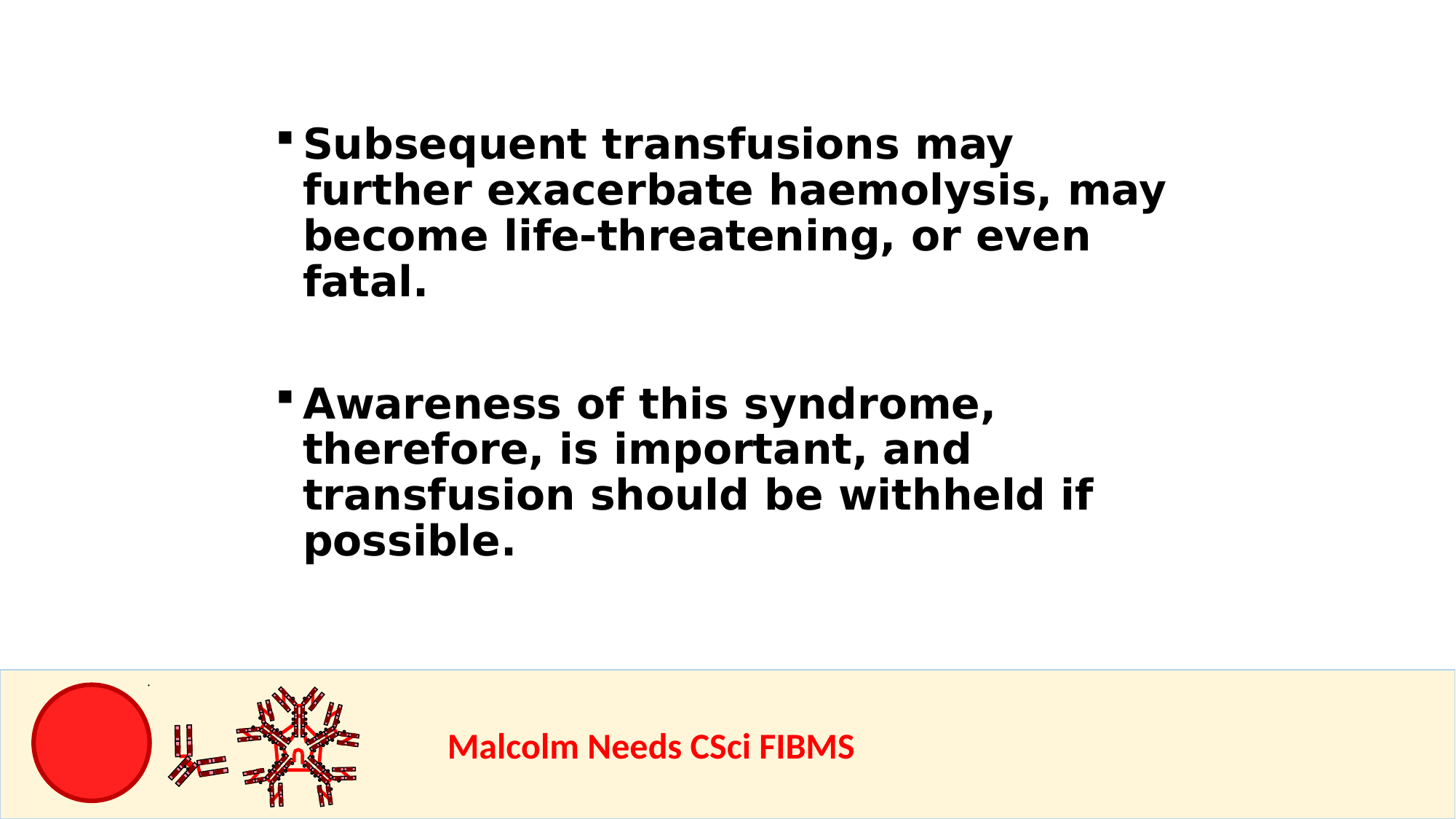

Subsequent transfusions may further exacerbate haemolysis, may become life-threatening, or even fatal.

Awareness of this syndrome, therefore, is important, and transfusion should be withheld if possible.
				Malcolm Needs CSci FIBMS